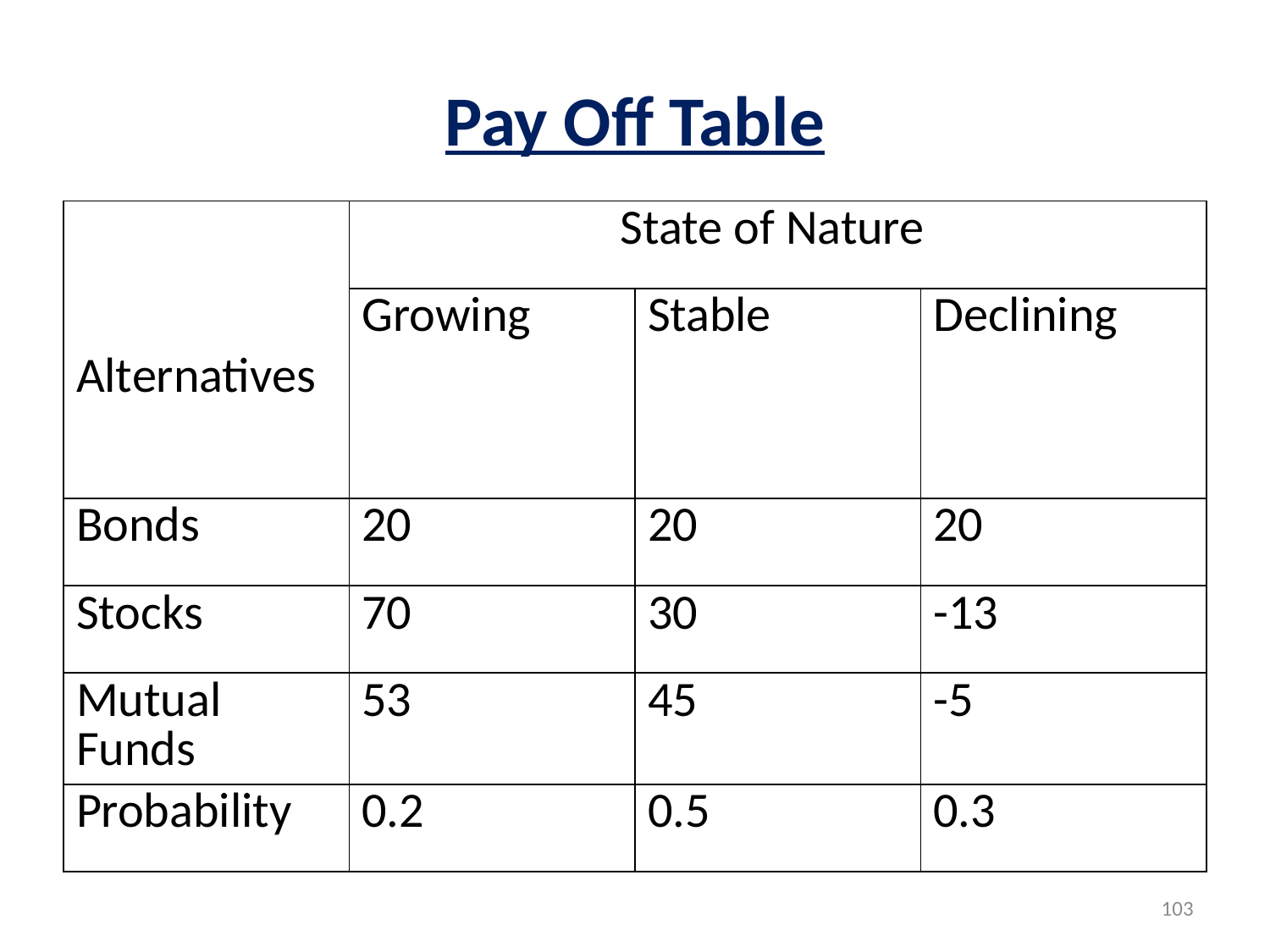

# Pay Off Table
| Alternatives | State of Nature |  |  |
| --- | --- | --- | --- |
|  | Growing | Stable | Declining |
| Bonds | 20 | 20 | 20 |
| Stocks | 70 | 30 | -13 |
| Mutual Funds | 53 | 45 | -5 |
| Probability | 0.2 | 0.5 | 0.3 |
103